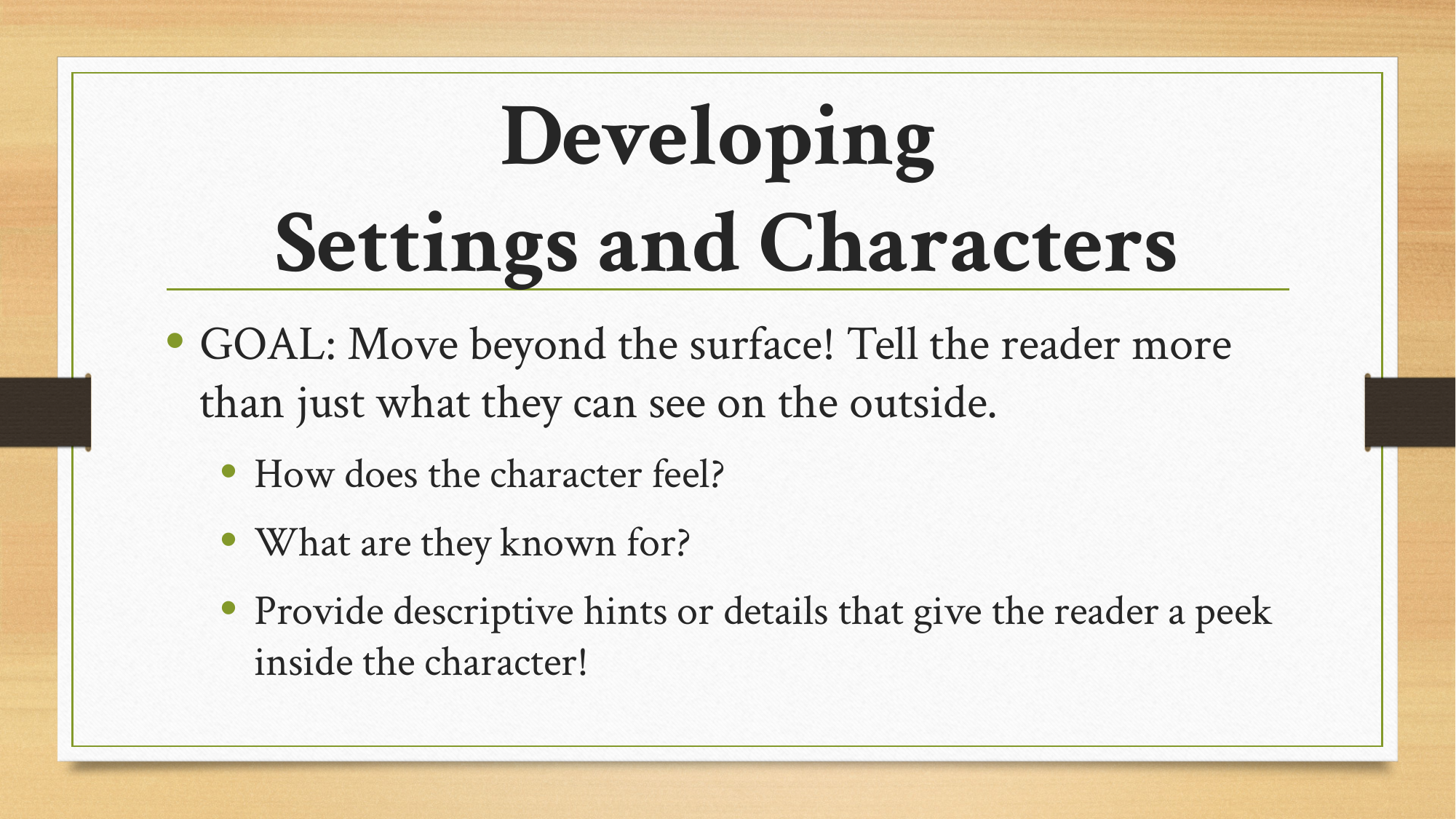

# Developing Settings and Characters
GOAL: Move beyond the surface! Tell the reader more than just what they can see on the outside.
How does the character feel?
What are they known for?
Provide descriptive hints or details that give the reader a peek inside the character!